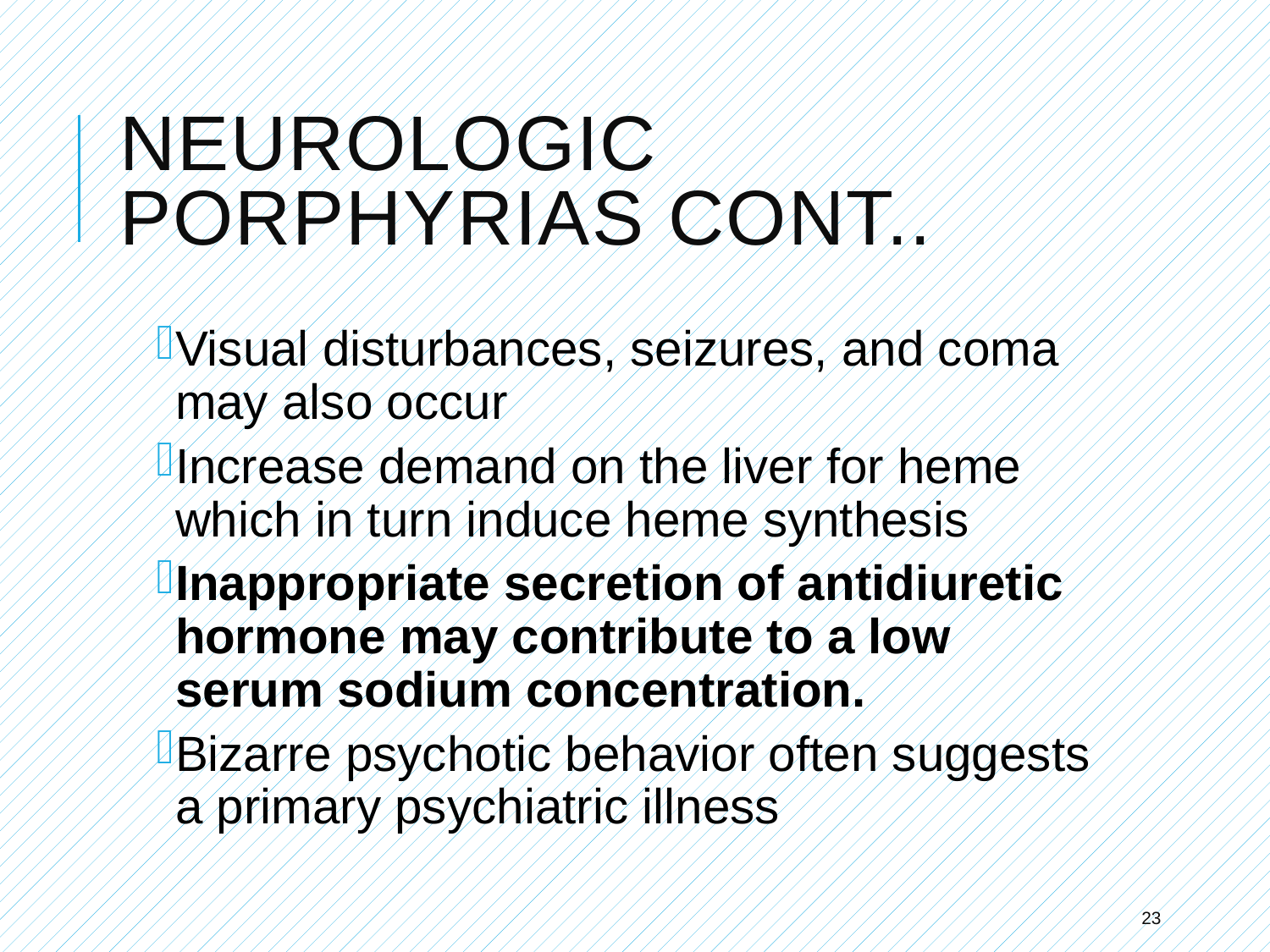

# Neurologic Porphyrias cont..
Visual disturbances, seizures, and coma may also occur
Increase demand on the liver for heme which in turn induce heme synthesis
Inappropriate secretion of antidiuretic hormone may contribute to a low serum sodium concentration.
Bizarre psychotic behavior often suggests a primary psychiatric illness

23